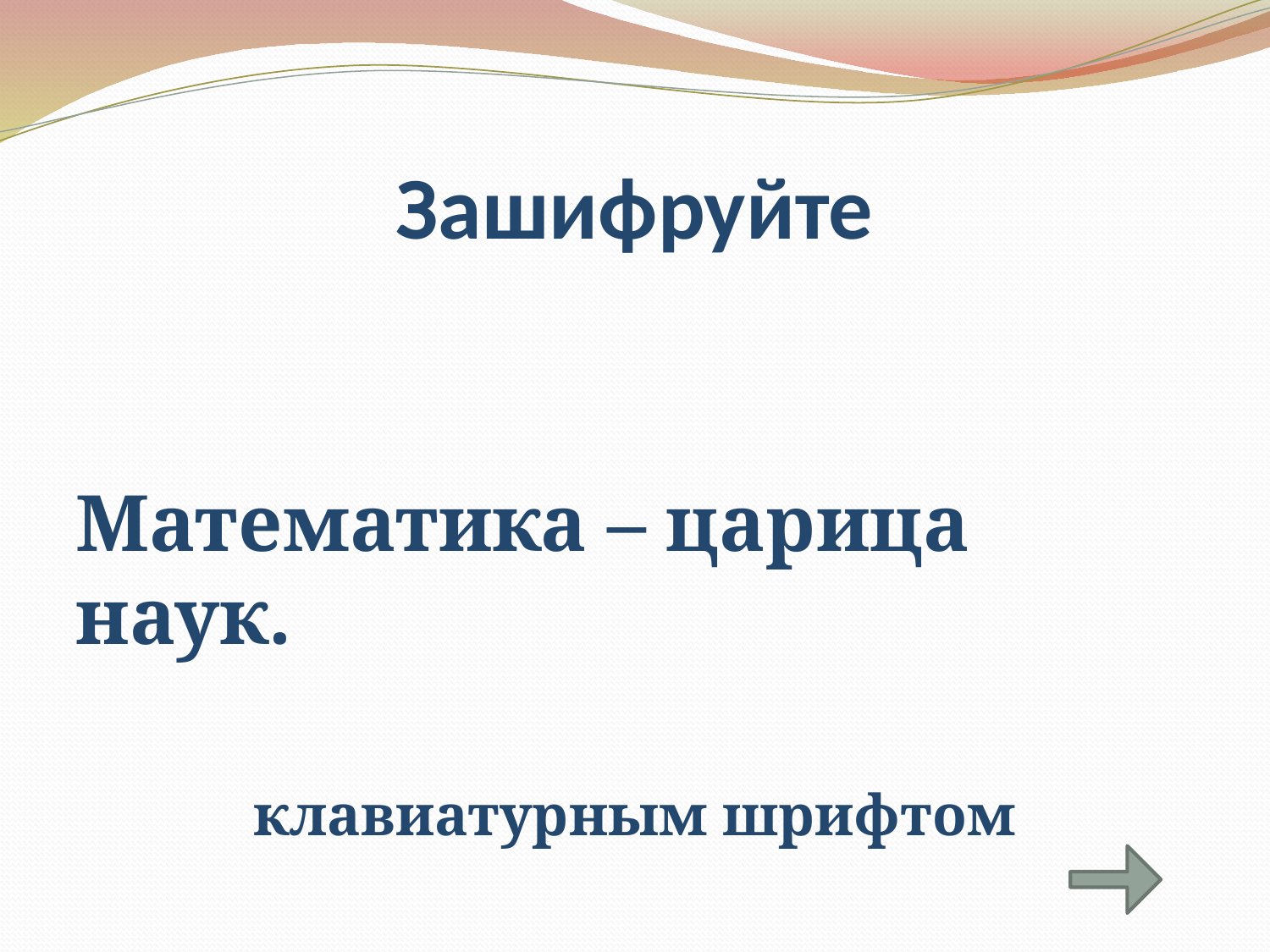

# Зашифруйте

Математика – царица наук.

клавиатурным шрифтом